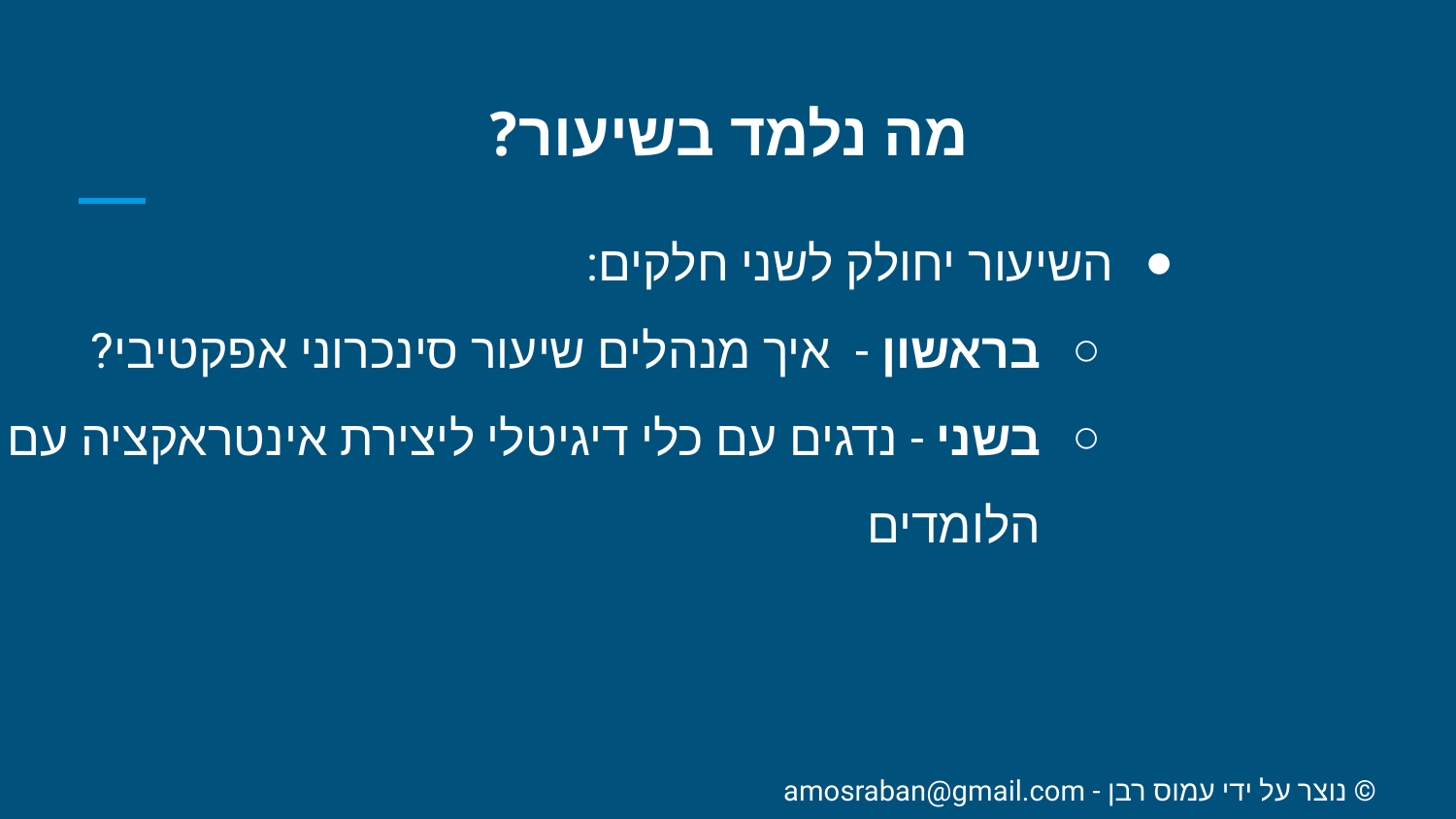

# מה נלמד בשיעור?
השיעור יחולק לשני חלקים:
בראשון -  איך מנהלים שיעור סינכרוני אפקטיבי?
בשני - נדגים עם כלי דיגיטלי ליצירת אינטראקציה עם הלומדים